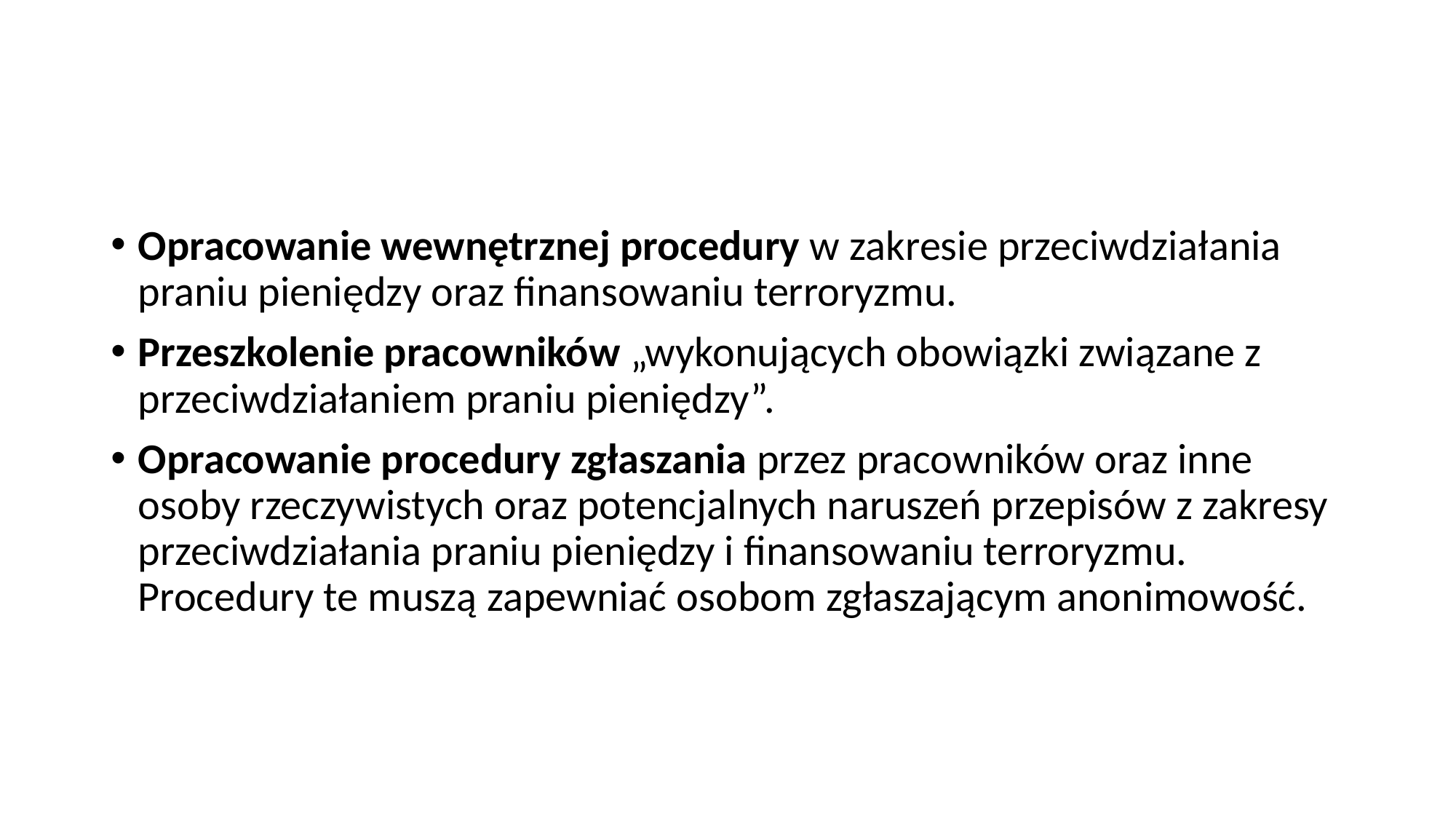

#
Opracowanie wewnętrznej procedury w zakresie przeciwdziałania praniu pieniędzy oraz finansowaniu terroryzmu.
Przeszkolenie pracowników „wykonujących obowiązki związane z przeciwdziałaniem praniu pieniędzy”.
Opracowanie procedury zgłaszania przez pracowników oraz inne osoby rzeczywistych oraz potencjalnych naruszeń przepisów z zakresy przeciwdziałania praniu pieniędzy i finansowaniu terroryzmu. Procedury te muszą zapewniać osobom zgłaszającym anonimowość.